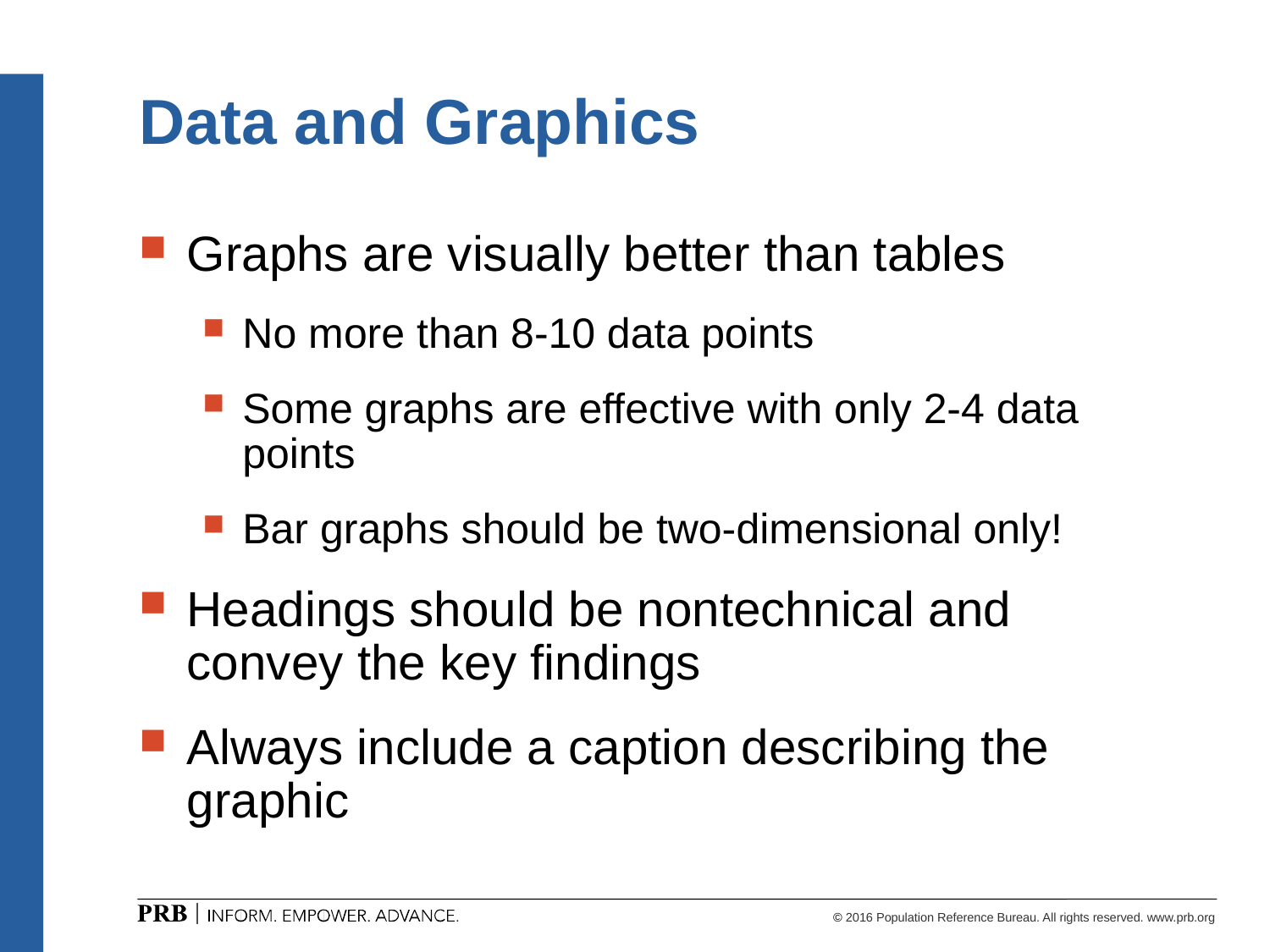

# Data and Graphics
Graphs are visually better than tables
No more than 8-10 data points
Some graphs are effective with only 2-4 data points
Bar graphs should be two-dimensional only!
Headings should be nontechnical and convey the key findings
Always include a caption describing the graphic